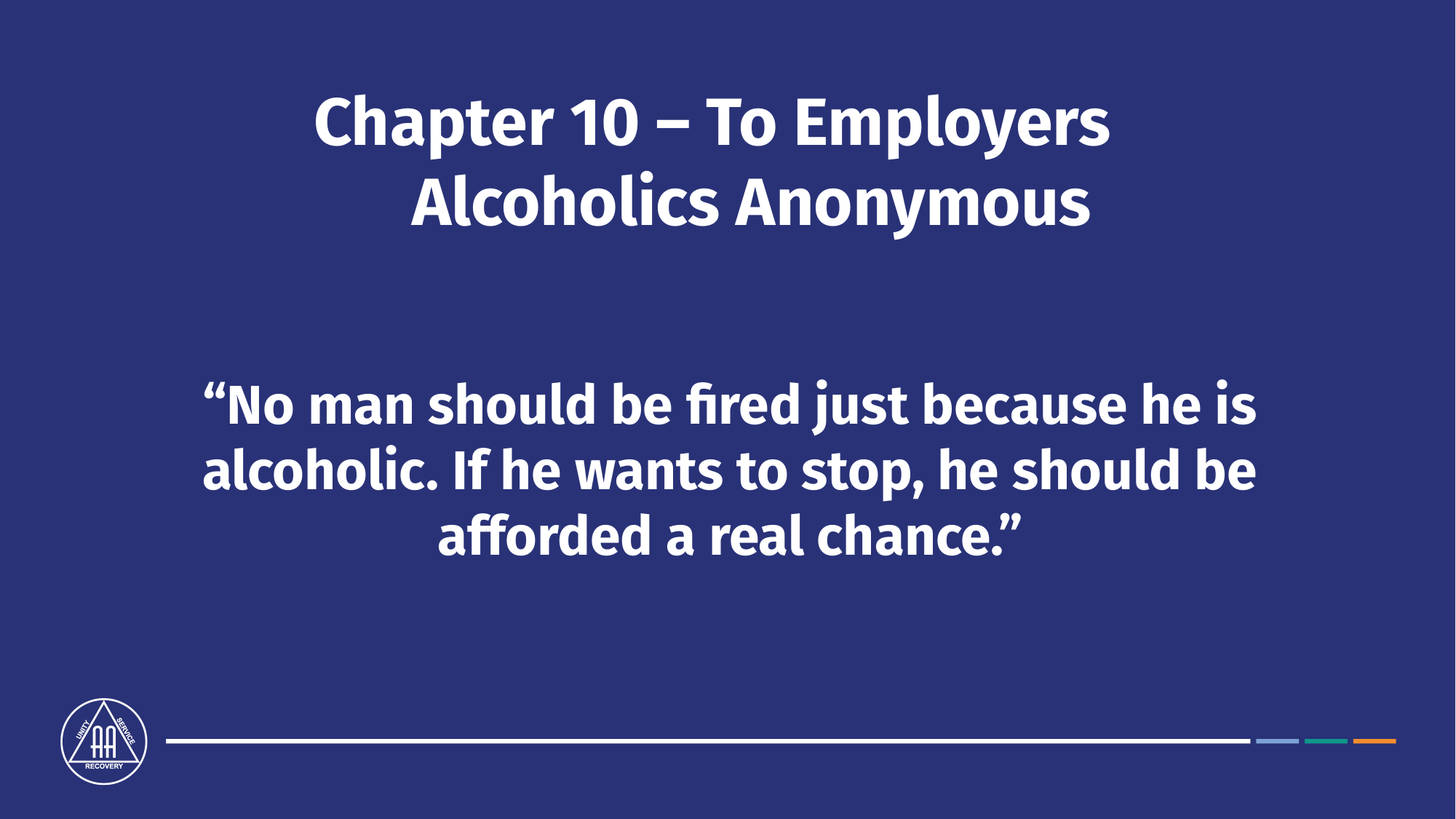

Chapter 10 – To Employers
     Alcoholics Anonymous
“No man should be fired just because he is alcoholic. If he wants to stop, he should be afforded a real chance.”